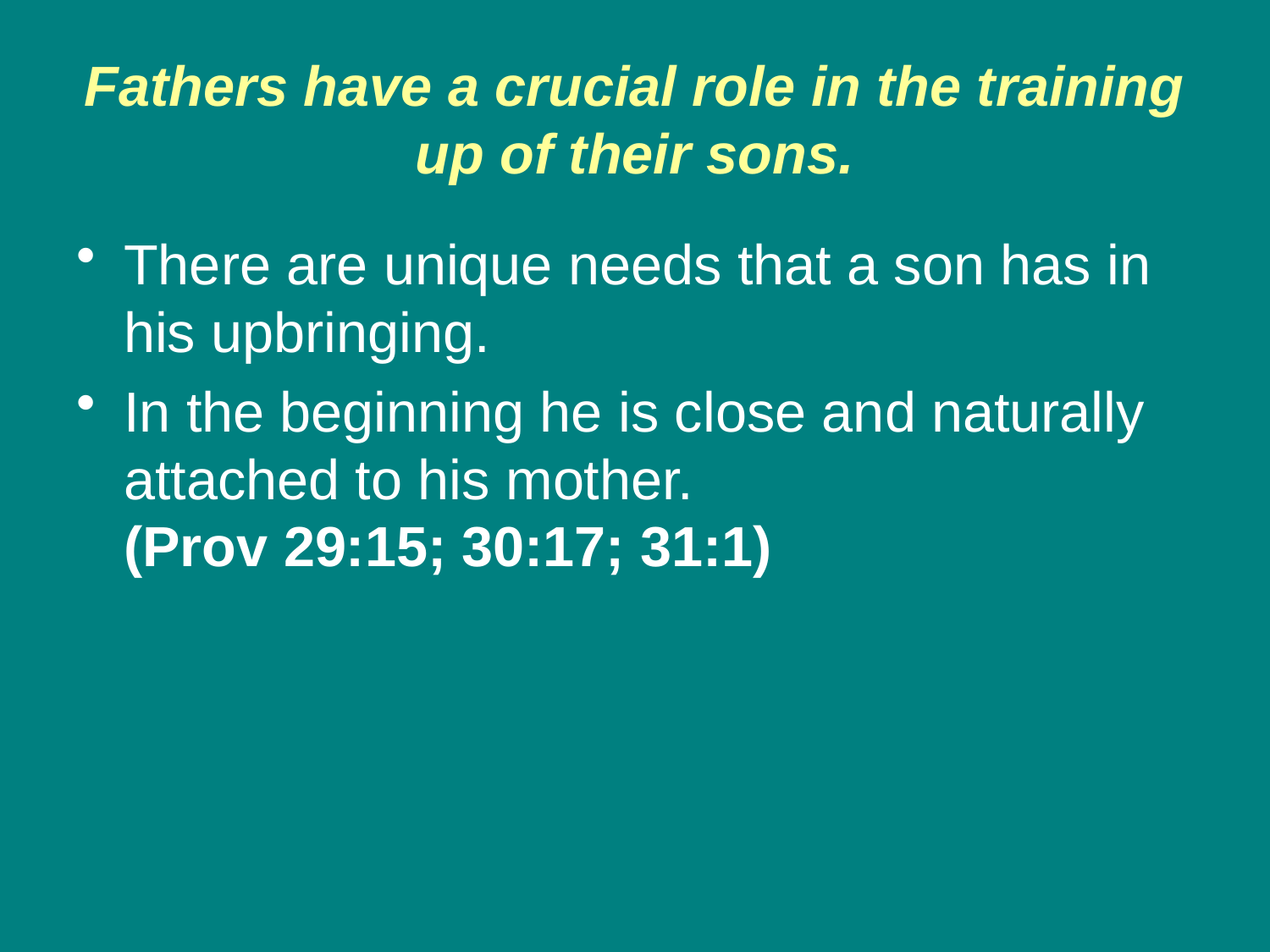

# Fathers have a crucial role in the training up of their sons.
There are unique needs that a son has in his upbringing.
In the beginning he is close and naturally attached to his mother.
(Prov 29:15; 30:17; 31:1)